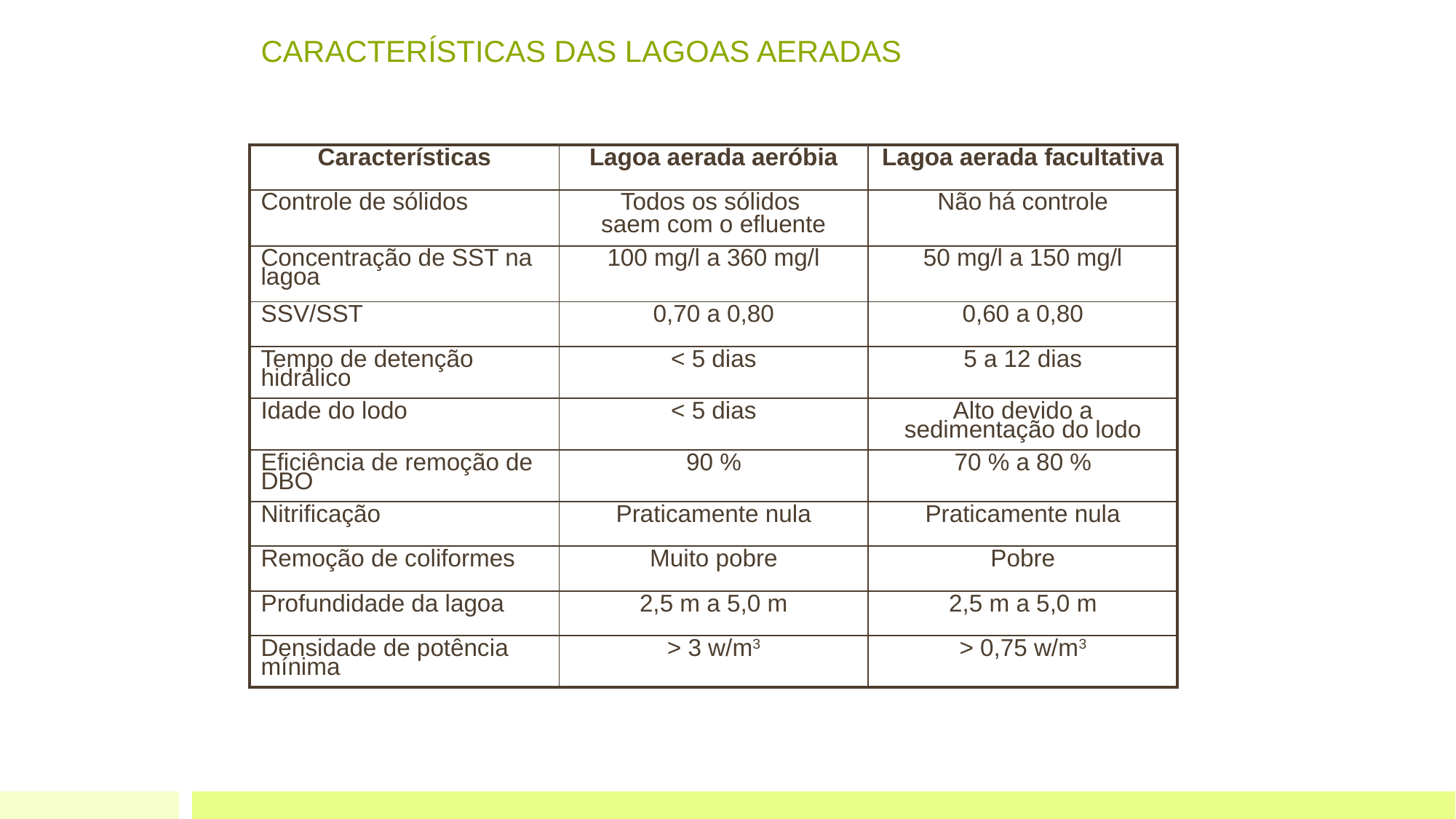

# CARACTERÍSTICAS DAS LAGOAS AERADAS
| Características | Lagoa aerada aeróbia | Lagoa aerada facultativa |
| --- | --- | --- |
| Controle de sólidos | Todos os sólidos saem com o efluente | Não há controle |
| Concentração de SST na lagoa | 100 mg/l a 360 mg/l | 50 mg/l a 150 mg/l |
| SSV/SST | 0,70 a 0,80 | 0,60 a 0,80 |
| Tempo de detenção hidrálico | < 5 dias | 5 a 12 dias |
| Idade do lodo | < 5 dias | Alto devido a sedimentação do lodo |
| Eficiência de remoção de DBO | 90 % | 70 % a 80 % |
| Nitrificação | Praticamente nula | Praticamente nula |
| Remoção de coliformes | Muito pobre | Pobre |
| Profundidade da lagoa | 2,5 m a 5,0 m | 2,5 m a 5,0 m |
| Densidade de potência mínima | > 3 w/m3 | > 0,75 w/m3 |